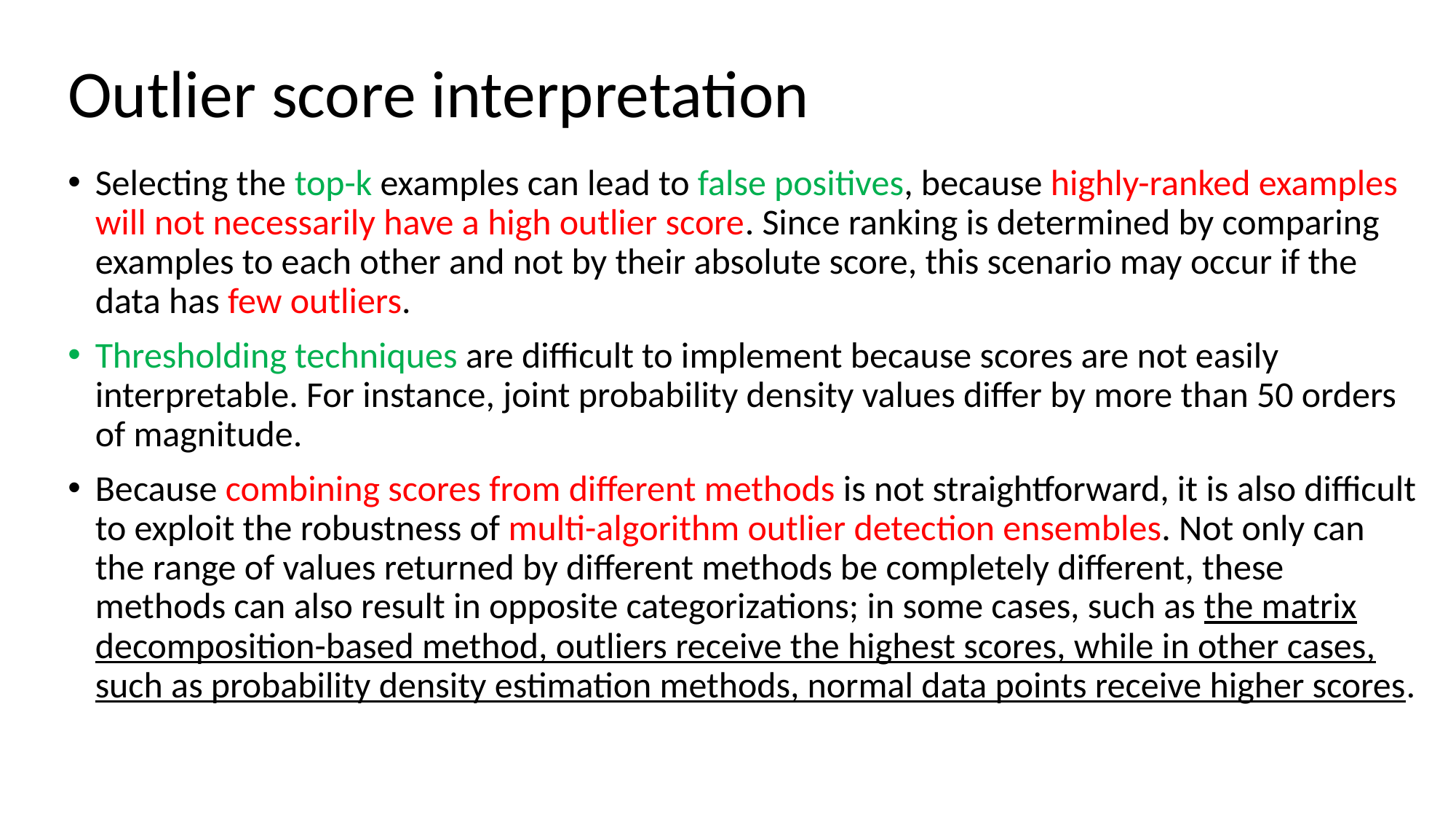

# Outlier score interpretation
Selecting the top-k examples can lead to false positives, because highly-ranked examples will not necessarily have a high outlier score. Since ranking is determined by comparing examples to each other and not by their absolute score, this scenario may occur if the data has few outliers.
Thresholding techniques are difficult to implement because scores are not easily interpretable. For instance, joint probability density values differ by more than 50 orders of magnitude.
Because combining scores from different methods is not straightforward, it is also difficult to exploit the robustness of multi-algorithm outlier detection ensembles. Not only can the range of values returned by different methods be completely different, these methods can also result in opposite categorizations; in some cases, such as the matrix decomposition-based method, outliers receive the highest scores, while in other cases, such as probability density estimation methods, normal data points receive higher scores.